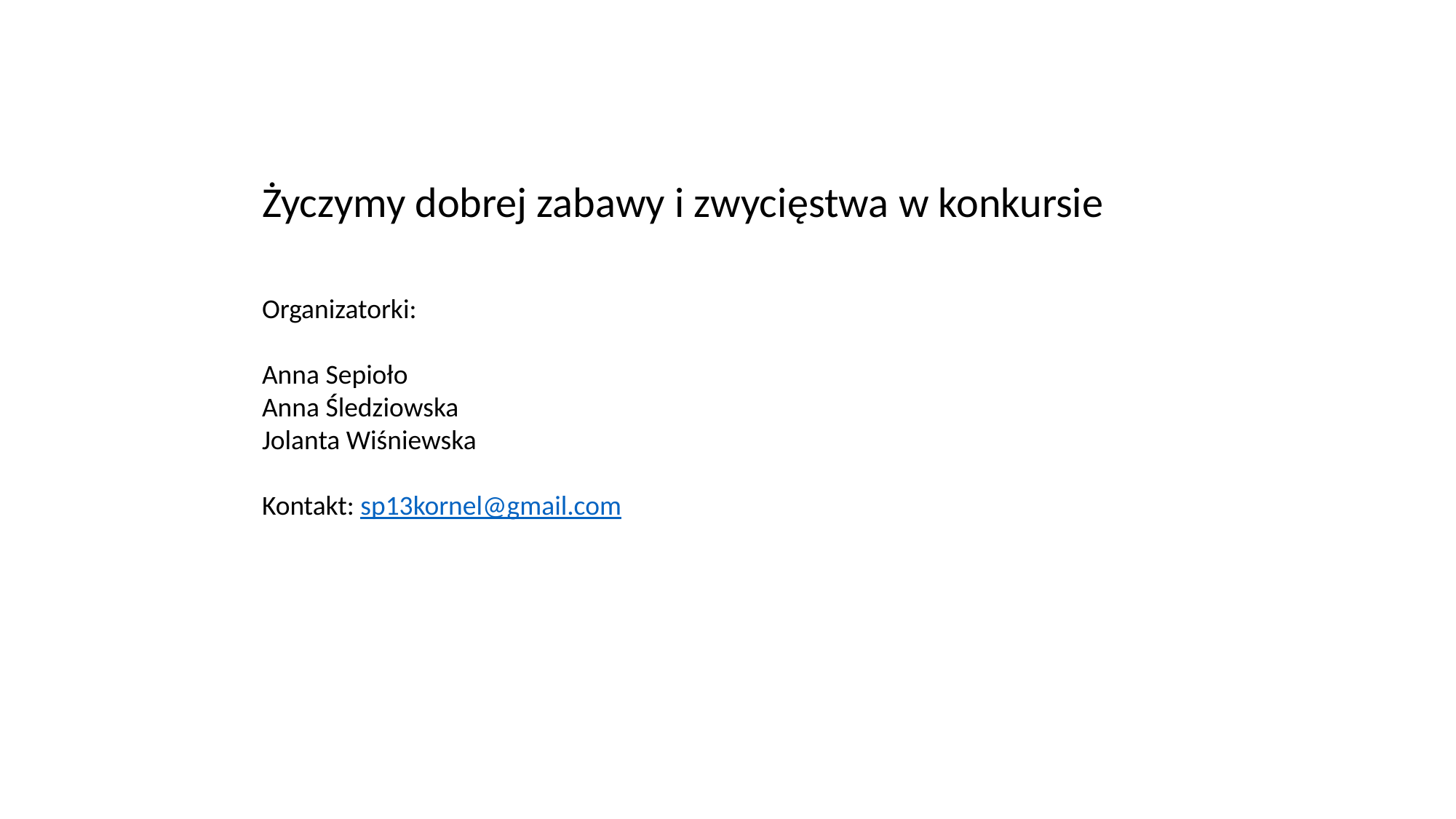

Życzymy dobrej zabawy i zwycięstwa w konkursie

Organizatorki:

Anna Sepioło
Anna Śledziowska
Jolanta Wiśniewska

Kontakt: sp13kornel@gmail.com